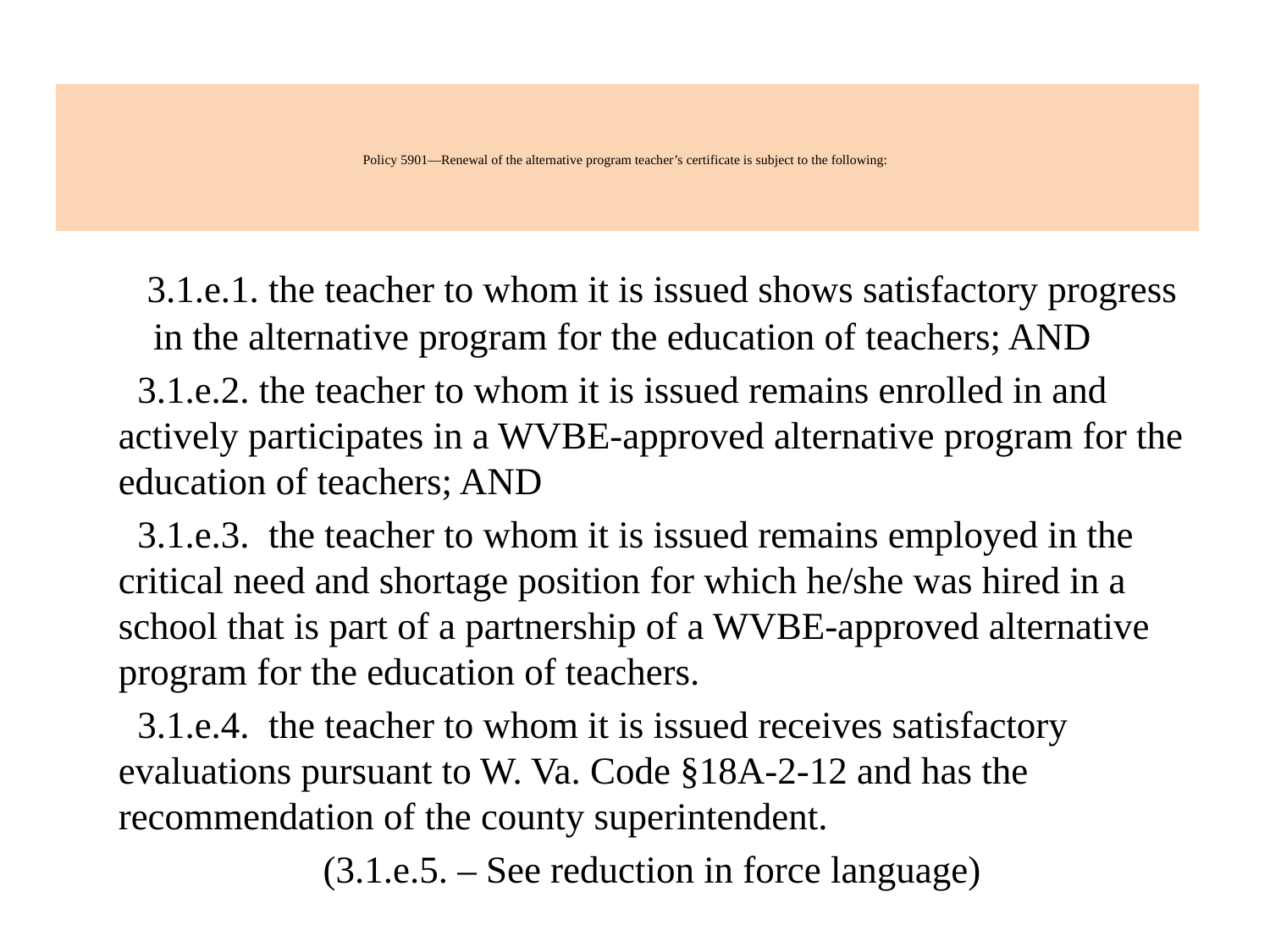

# Policy 5901—Renewal of the alternative program teacher’s certificate is subject to the following:
      3.1.e.1. the teacher to whom it is issued shows satisfactory progress in the alternative program for the education of teachers; AND
  3.1.e.2. the teacher to whom it is issued remains enrolled in and actively participates in a WVBE-approved alternative program for the education of teachers; AND
  3.1.e.3.  the teacher to whom it is issued remains employed in the critical need and shortage position for which he/she was hired in a school that is part of a partnership of a WVBE-approved alternative program for the education of teachers.
  3.1.e.4.  the teacher to whom it is issued receives satisfactory evaluations pursuant to W. Va. Code §18A-2-12 and has the recommendation of the county superintendent.
(3.1.e.5. – See reduction in force language)